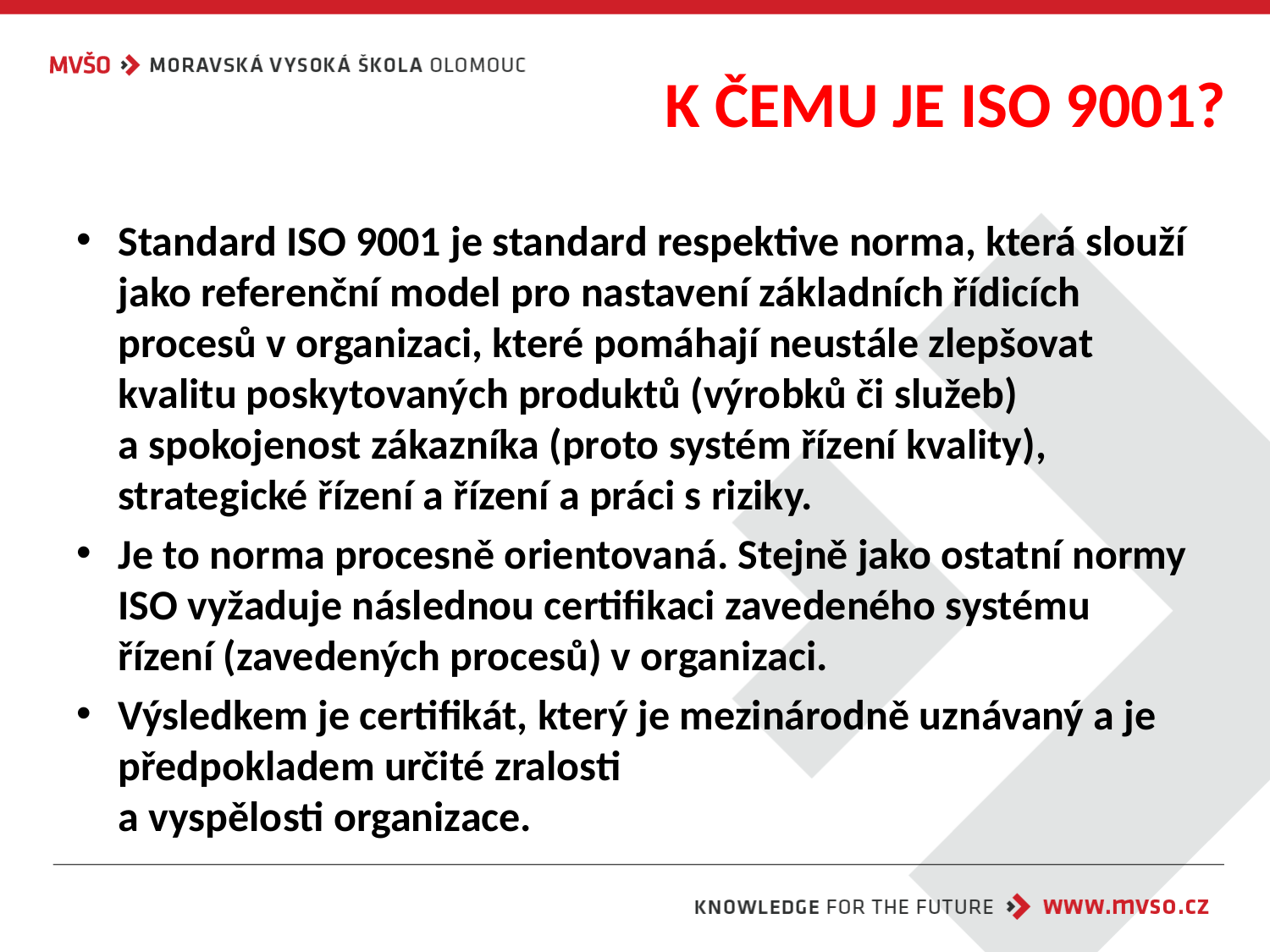

# K ČEMU JE ISO 9001?
Standard ISO 9001 je standard respektive norma, která slouží jako referenční model pro nastavení základních řídicích procesů v organizaci, které pomáhají neustále zlepšovat kvalitu poskytovaných produktů (výrobků či služeb)
a spokojenost zákazníka (proto systém řízení kvality), strategické řízení a řízení a práci s riziky.
Je to norma procesně orientovaná. Stejně jako ostatní normy ISO vyžaduje následnou certifikaci zavedeného systému řízení (zavedených procesů) v organizaci.
Výsledkem je certifikát, který je mezinárodně uznávaný a je předpokladem určité zralosti
a vyspělosti organizace.